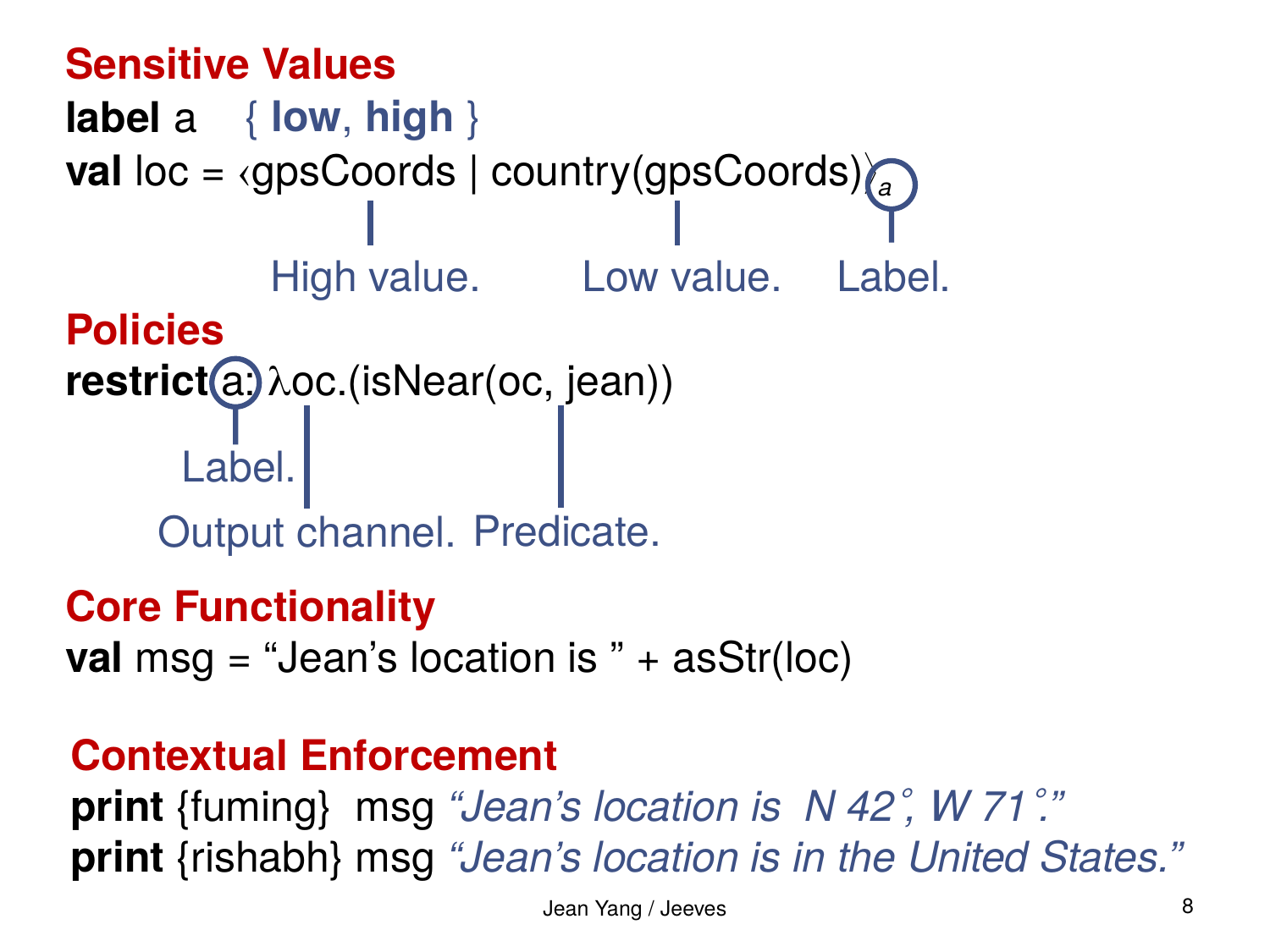

Sensitive Values
{ low, high }
label a
val loc = 〈gpsCoords | country(gpsCoords)〉a

High value.
Low value.
Label.
Policies
restrict a: λoc.(isNear(oc, jean))

Label.
Predicate.
Output channel.
Core Functionality
val msg = “Jean’s location is ” + asStr(loc)
Contextual Enforcement
print {fuming}  msg “Jean’s location is  N 42°, W 71°.”
print {rishabh} msg “Jean’s location is in the United States.”
Jean Yang / Jeeves
8